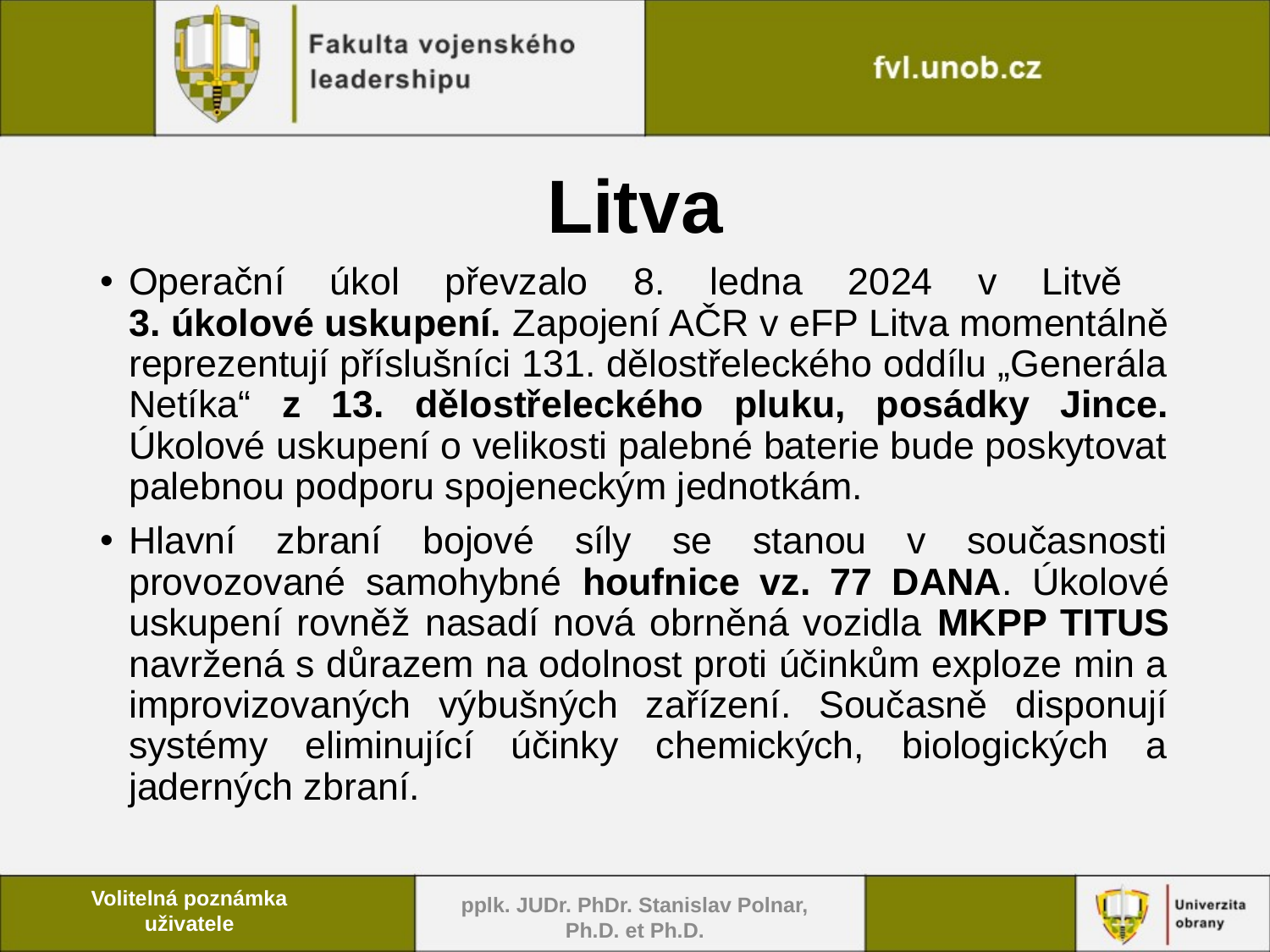

# Litva
Operační úkol převzalo 8. ledna 2024 v Litvě
3. úkolové uskupení. Zapojení AČR v eFP Litva momentálně reprezentují příslušníci 131. dělostřeleckého oddílu „Generála Netíka“ z 13. dělostřeleckého pluku, posádky Jince. Úkolové uskupení o velikosti palebné baterie bude poskytovat palebnou podporu spojeneckým jednotkám.
Hlavní zbraní bojové síly se stanou v současnosti provozované samohybné houfnice vz. 77 DANA. Úkolové uskupení rovněž nasadí nová obrněná vozidla MKPP TITUS navržená s důrazem na odolnost proti účinkům exploze min a improvizovaných výbušných zařízení. Současně disponují systémy eliminující účinky chemických, biologických a jaderných zbraní.
pplk. JUDr. PhDr. Stanislav Polnar, Ph.D. et Ph.D.
Volitelná poznámka uživatele